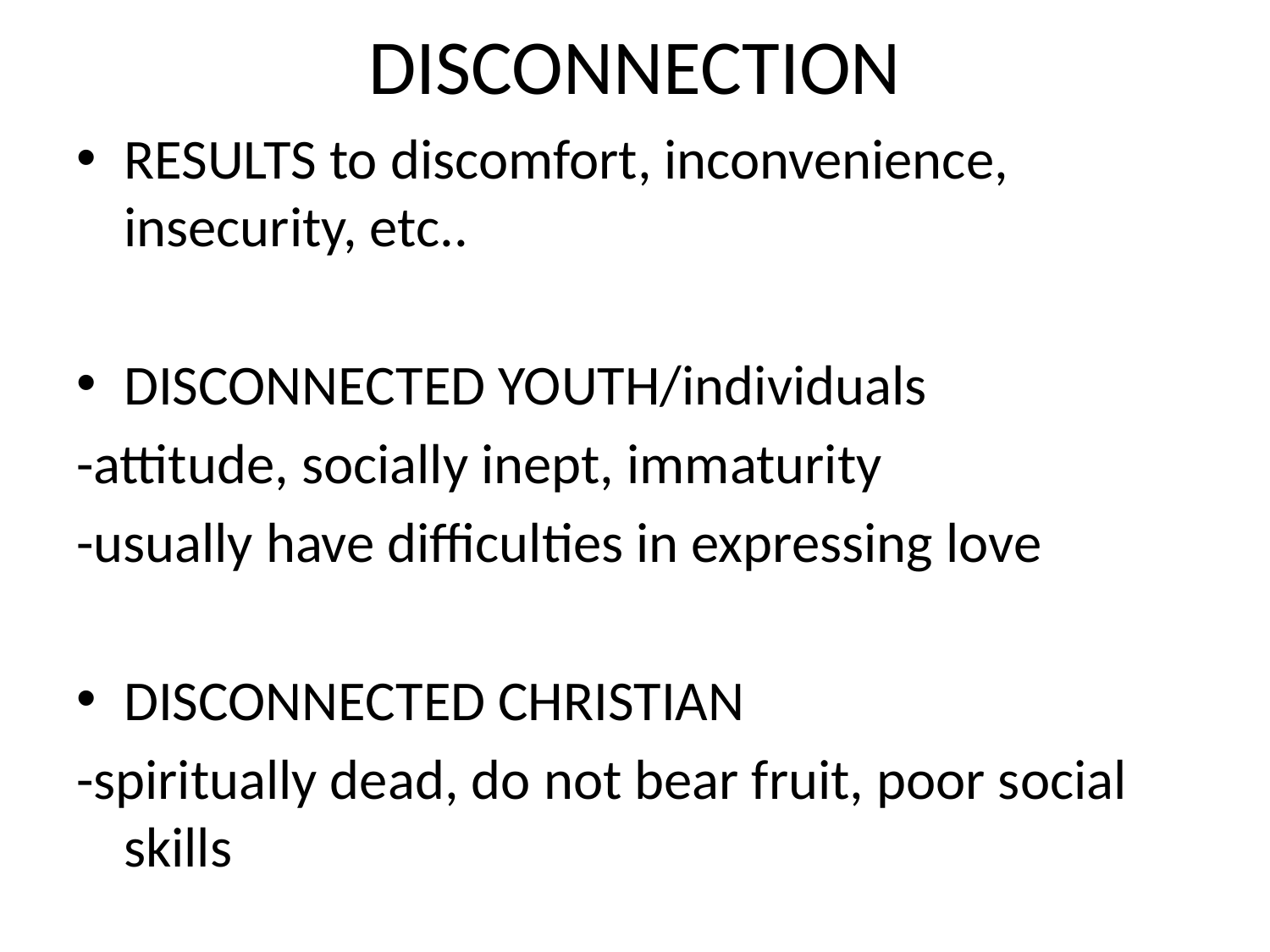

# DISCONNECTION
RESULTS to discomfort, inconvenience, insecurity, etc..

DISCONNECTED YOUTH/individuals
-attitude, socially inept, immaturity
-usually have difficulties in expressing love

DISCONNECTED CHRISTIAN
-spiritually dead, do not bear fruit, poor social skills